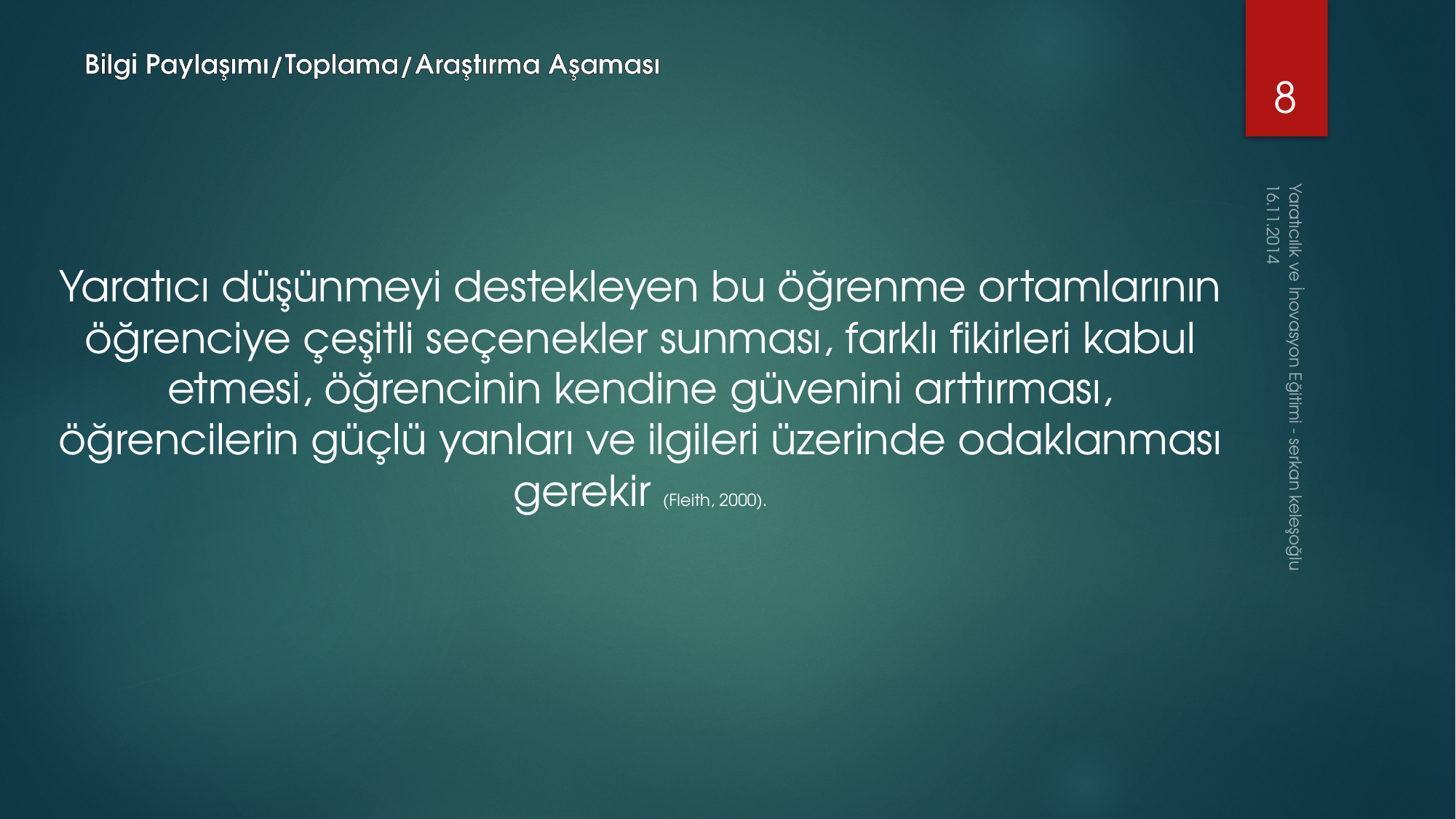

8
Bilgi Paylaşımı/Toplama/Araştırma Aşaması
16.11.2014
Yaratıcı düşünmeyi destekleyen bu öğrenme ortamlarının öğrenciye çeşitli seçenekler sunması, farklı fikirleri kabul etmesi, öğrencinin kendine güvenini arttırması, öğrencilerin güçlü yanları ve ilgileri üzerinde odaklanması gerekir (Fleith, 2000).
Yaratıcılık ve İnovasyon Eğitimi - serkan keleşoğlu